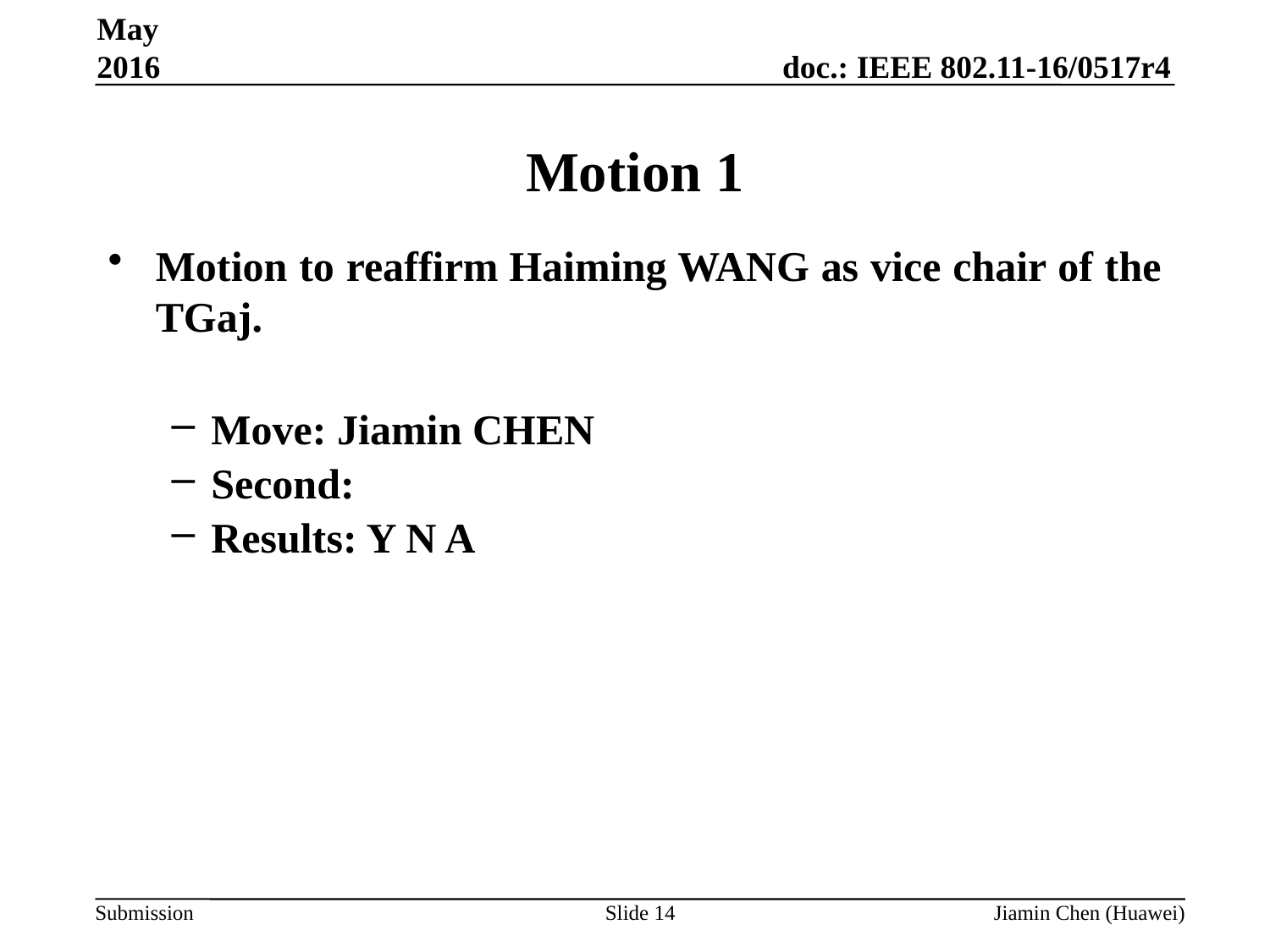

May 2016
# Motion 1
Motion to reaffirm Haiming WANG as vice chair of the TGaj.

Move: Jiamin CHEN
Second:
Results: Y N A

Slide 14
Jiamin Chen (Huawei)